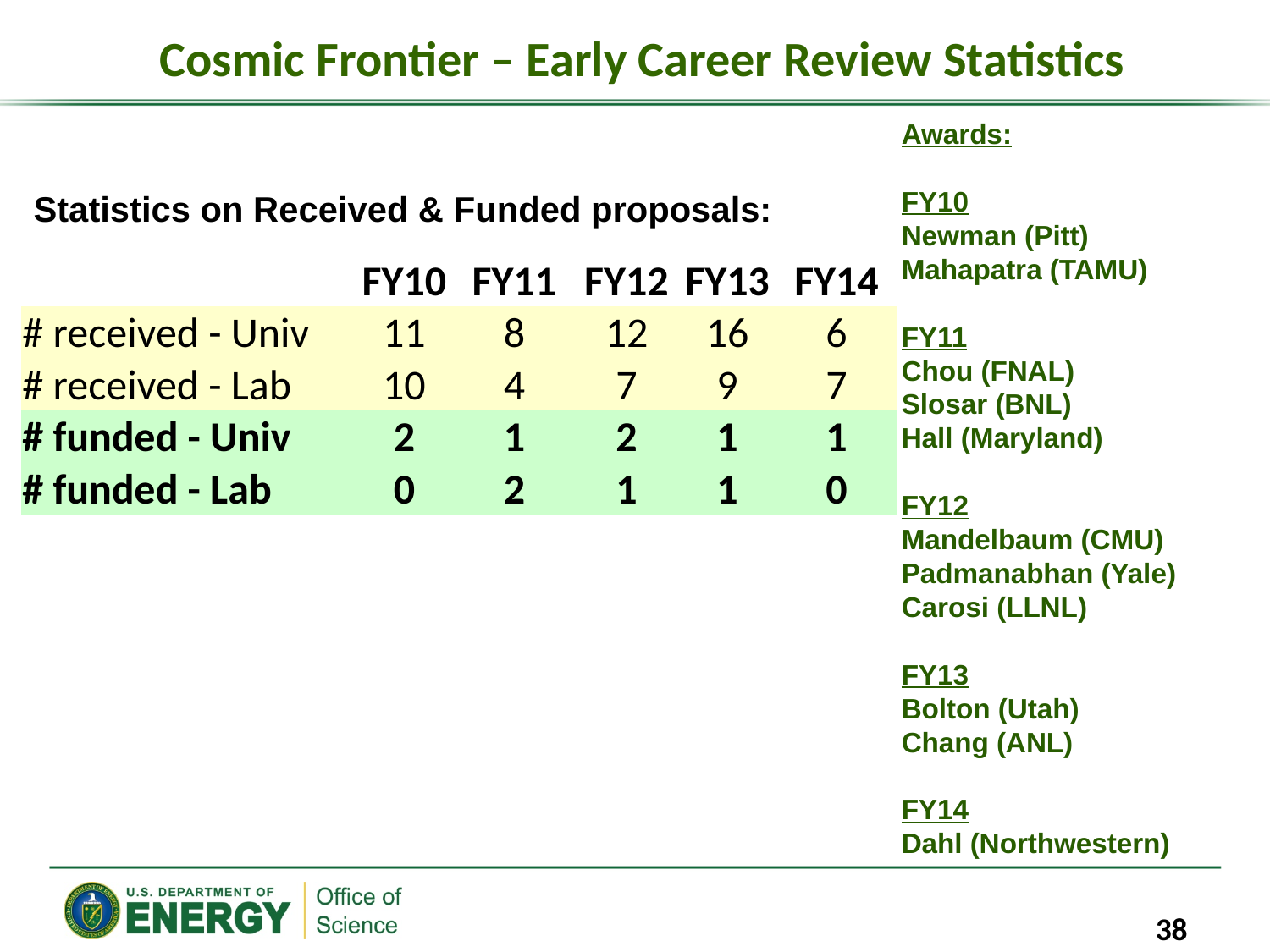

Cosmic Frontier – Early Career Review Statistics
Awards:

FY10
Newman (Pitt)
Mahapatra (TAMU)

FY11
Chou (FNAL)
Slosar (BNL)
Hall (Maryland)

FY12
Mandelbaum (CMU)
Padmanabhan (Yale)
Carosi (LLNL)

FY13
Bolton (Utah)
Chang (ANL)

FY14
Dahl (Northwestern)
Statistics on Received & Funded proposals:
|  | FY10 | FY11 | FY12 | FY13 | FY14 |
| --- | --- | --- | --- | --- | --- |
| # received - Univ | 11 | 8 | 12 | 16 | 6 |
| # received - Lab | 10 | 4 | 7 | 9 | 7 |
| # funded - Univ | 2 | 1 | 2 | 1 | 1 |
| # funded - Lab | 0 | 2 | 1 | 1 | 0 |
38